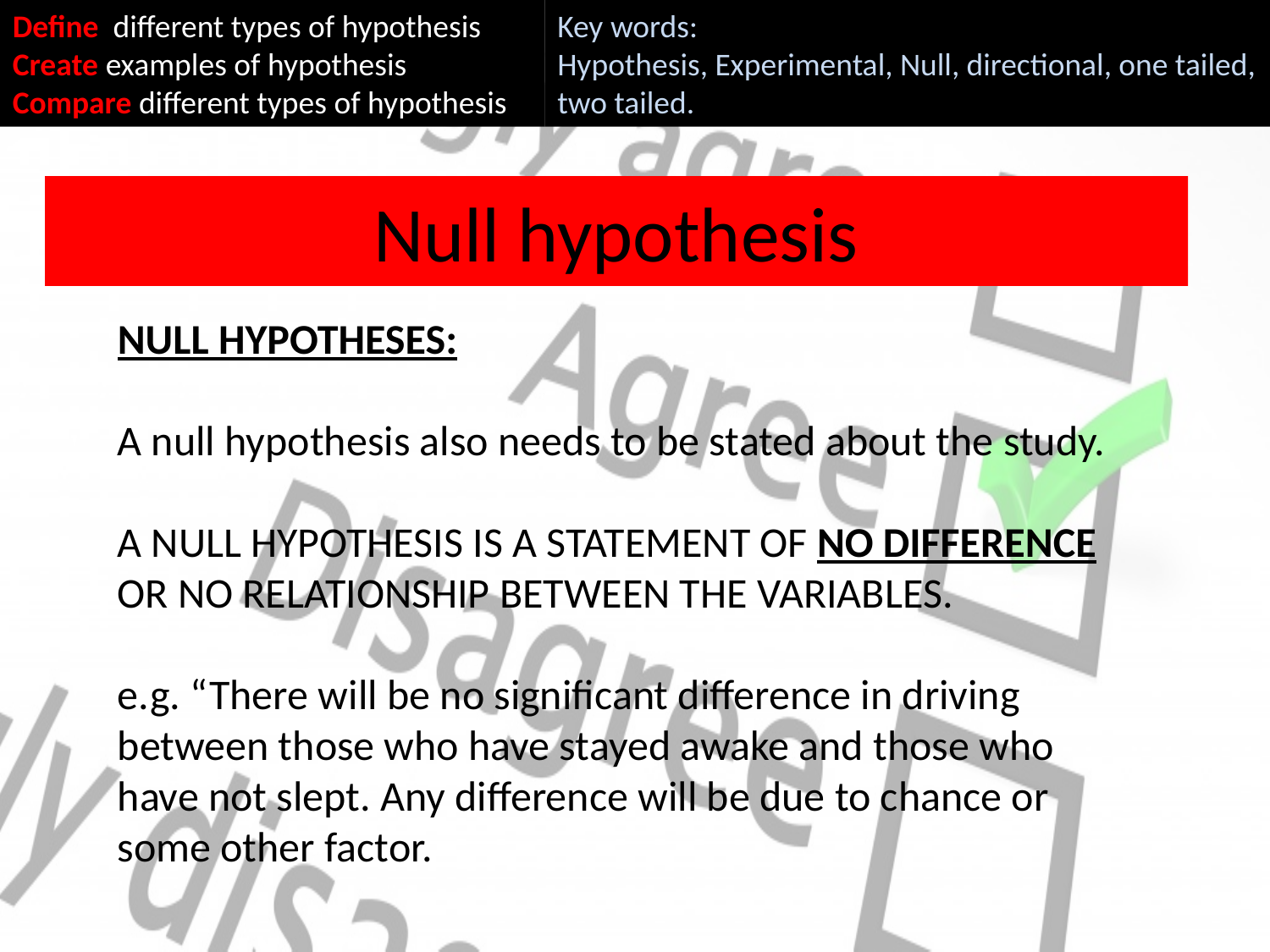

Define  different types of hypothesis
Create examples of hypothesis
Compare different types of hypothesis
Key words:
Hypothesis, Experimental, Null, directional, one tailed, two tailed.
# Null hypothesis
NULL HYPOTHESES:

A null hypothesis also needs to be stated about the study.

A NULL HYPOTHESIS IS A STATEMENT OF NO DIFFERENCE OR NO RELATIONSHIP BETWEEN THE VARIABLES.

e.g. “There will be no significant difference in driving between those who have stayed awake and those who have not slept. Any difference will be due to chance or some other factor.